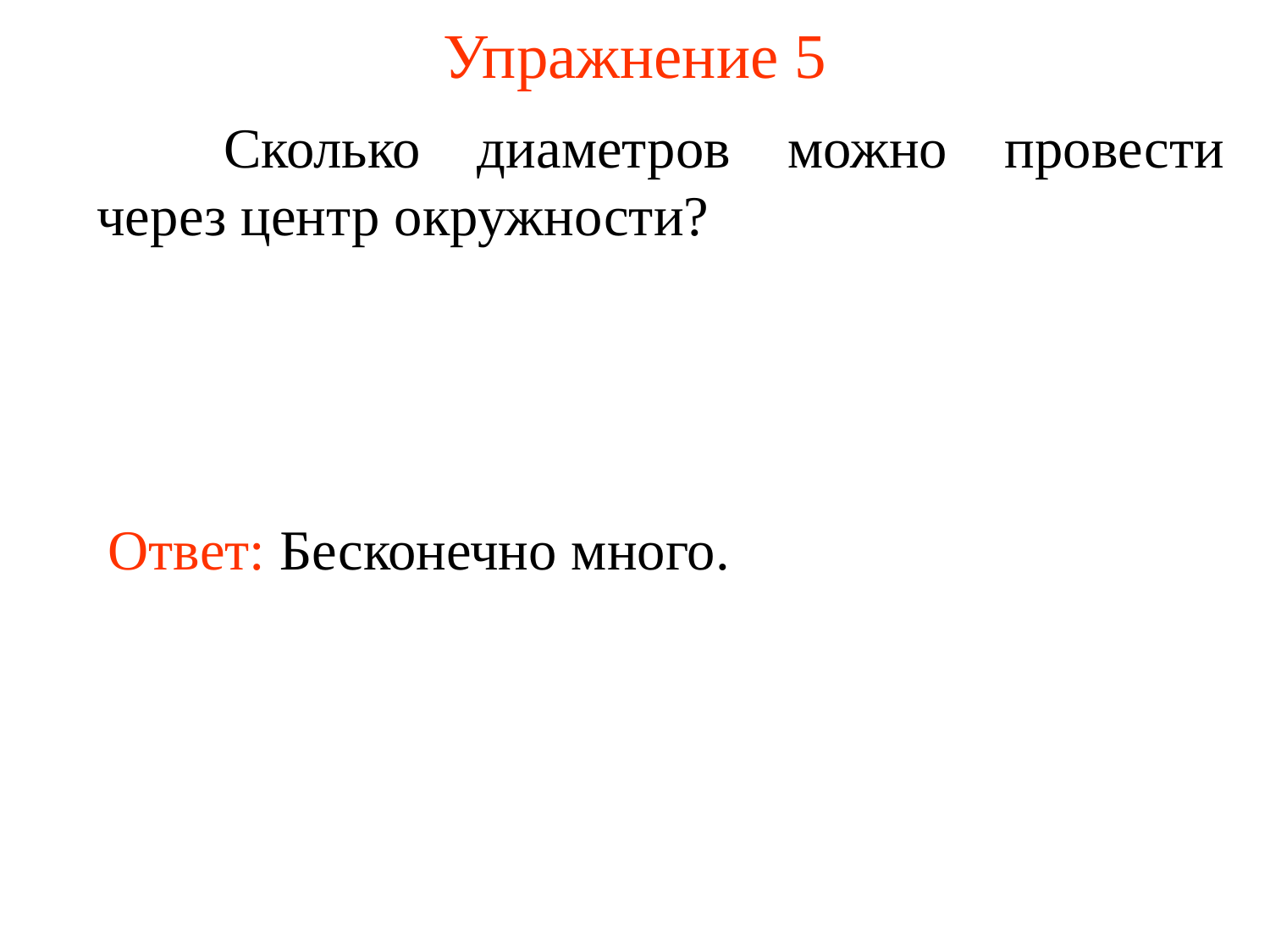

# Упражнение 5
	Сколько диаметров можно провести через центр окружности?
Ответ: Бесконечно много.